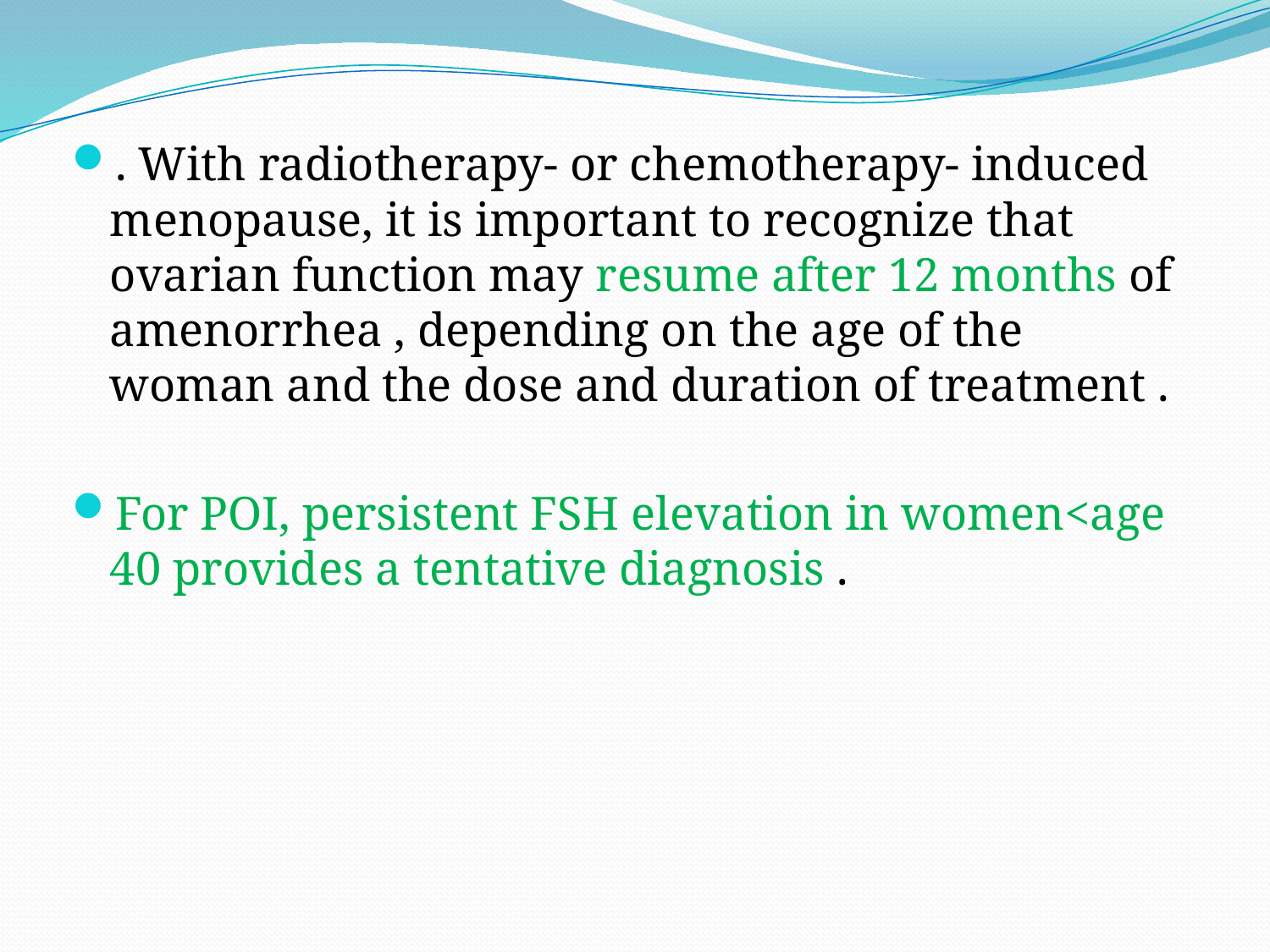

. With radiotherapy- or chemotherapy- induced menopause, it is important to recognize that ovarian function may resume after 12 months of amenorrhea , depending on the age of the woman and the dose and duration of treatment .

For POI, persistent FSH elevation in women<age 40 provides a tentative diagnosis .